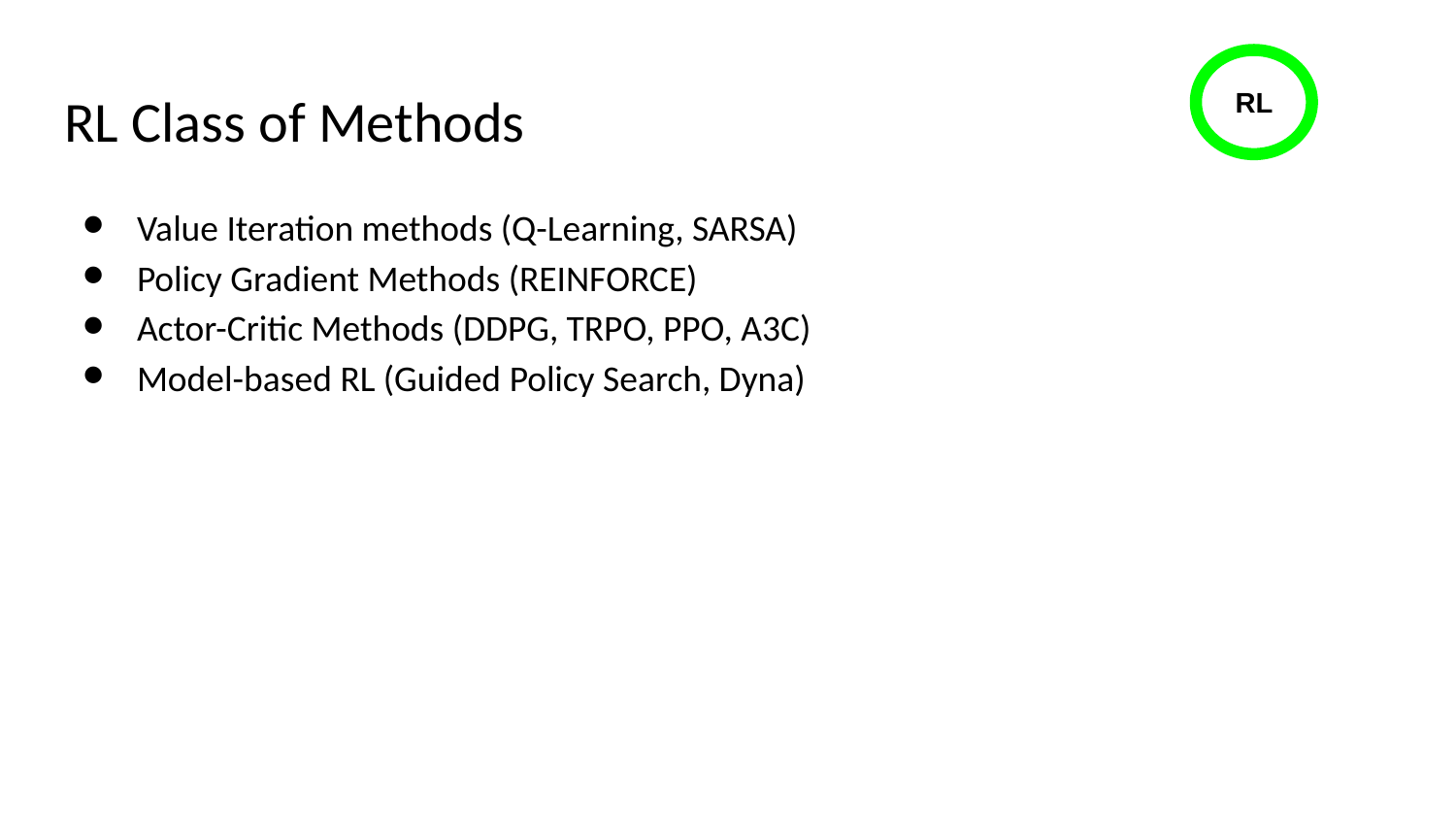

RL
# RL Class of Methods
Value Iteration methods (Q-Learning, SARSA)
Policy Gradient Methods (REINFORCE)
Actor-Critic Methods (DDPG, TRPO, PPO, A3C)
Model-based RL (Guided Policy Search, Dyna)